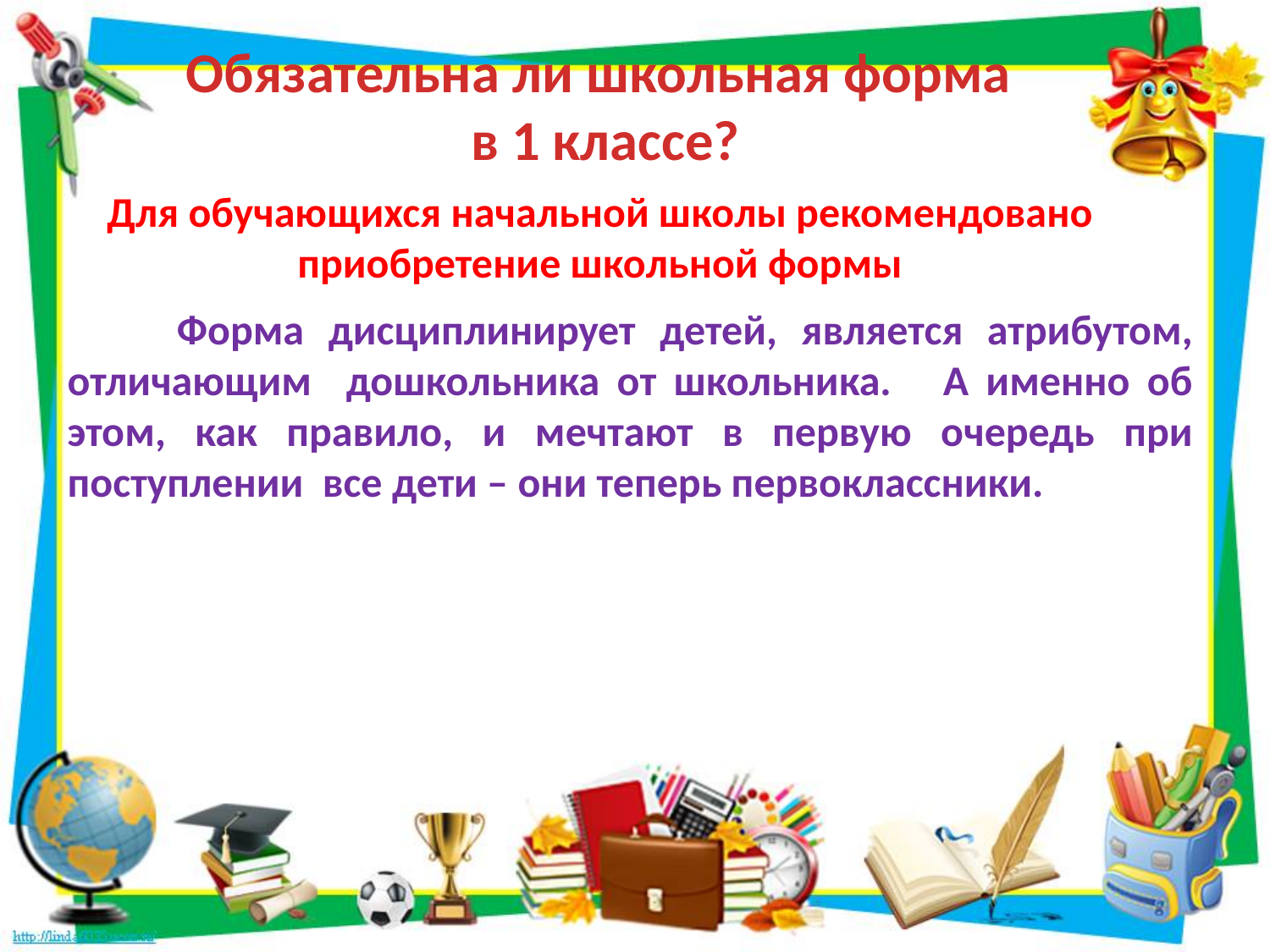

Обязательна ли школьная форма
в 1 классе?
Для обучающихся начальной школы рекомендовано приобретение школьной формы

     Форма дисциплинирует детей, является атрибутом, отличающим  дошкольника от школьника.   А именно об этом, как правило, и мечтают в первую очередь при поступлении  все дети – они теперь первоклассники.